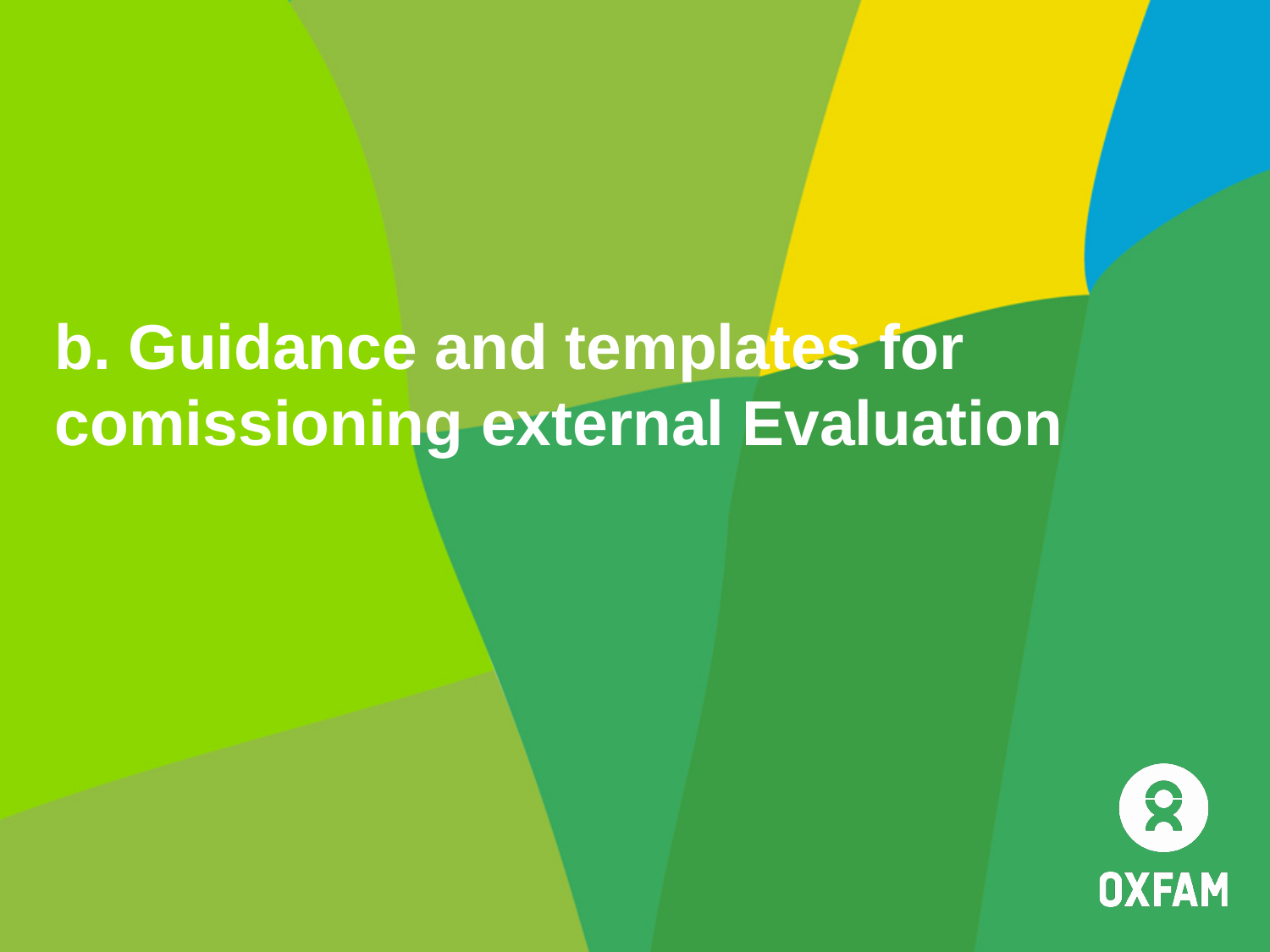

# b. Guidance and templates for comissioning external Evaluation